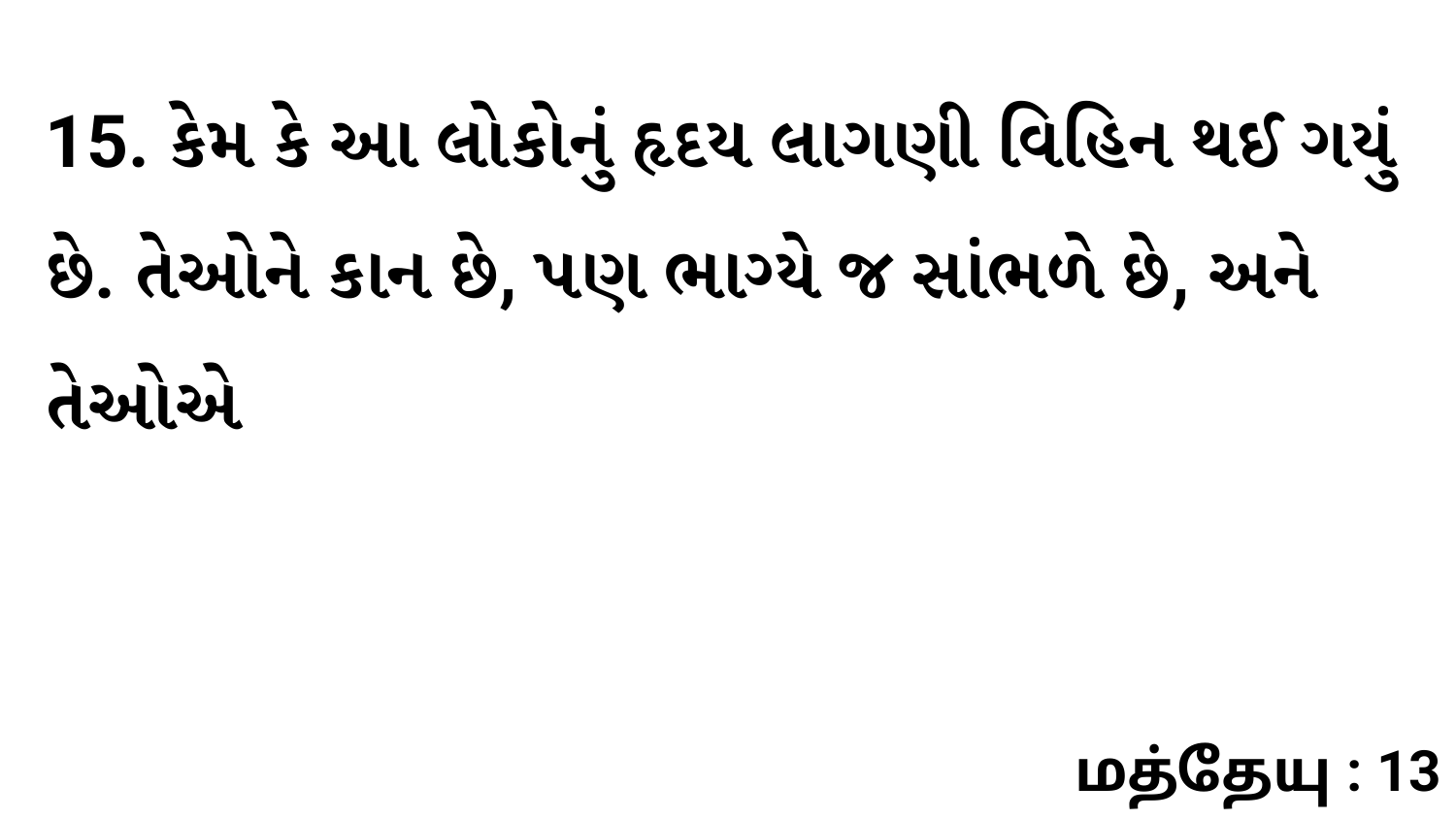

15. કેમ કે આ લોકોનું હૃદય લાગણી વિહિન થઈ ગયું છે. તેઓને કાન છે, પણ ભાગ્યે જ સાંભળે છે, અને તેઓએ
மத்தேயு : 13